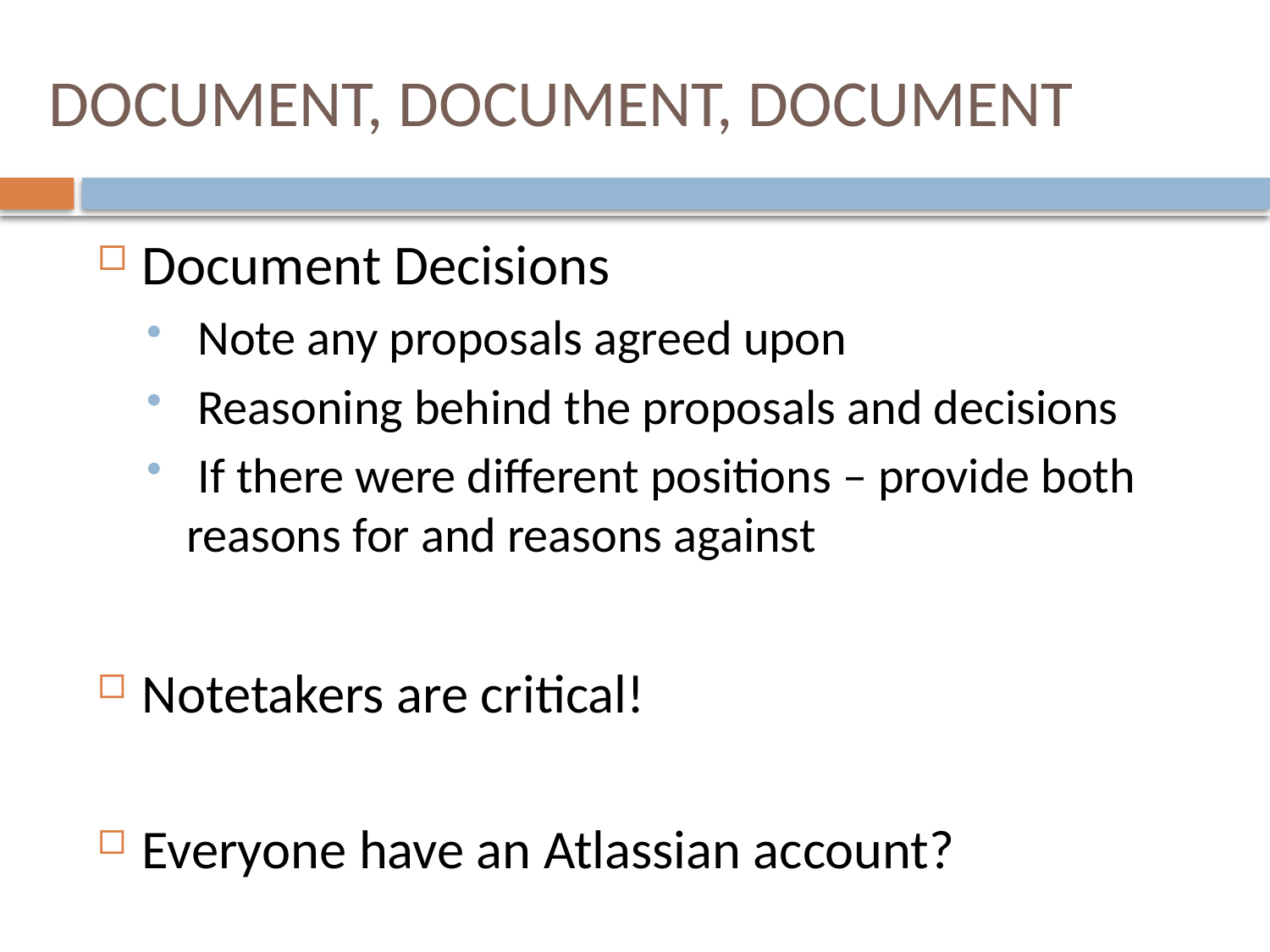

# Document, Document, Document
Document Decisions
 Note any proposals agreed upon
 Reasoning behind the proposals and decisions
 If there were different positions – provide both reasons for and reasons against

Notetakers are critical!

Everyone have an Atlassian account?